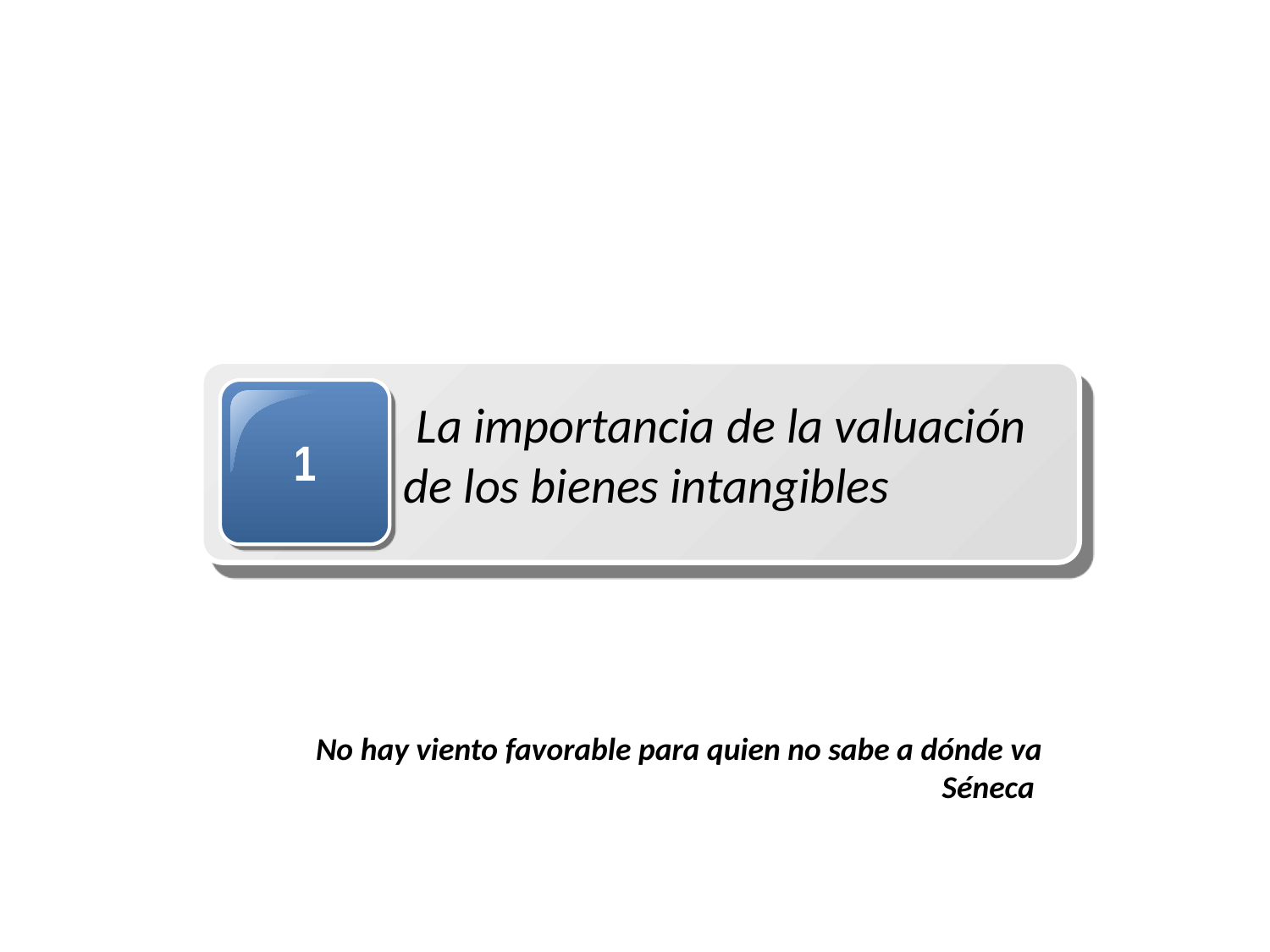

La importancia de la valuación
de los bienes intangibles
1
No hay viento favorable para quien no sabe a dónde va
                                                                                       Séneca